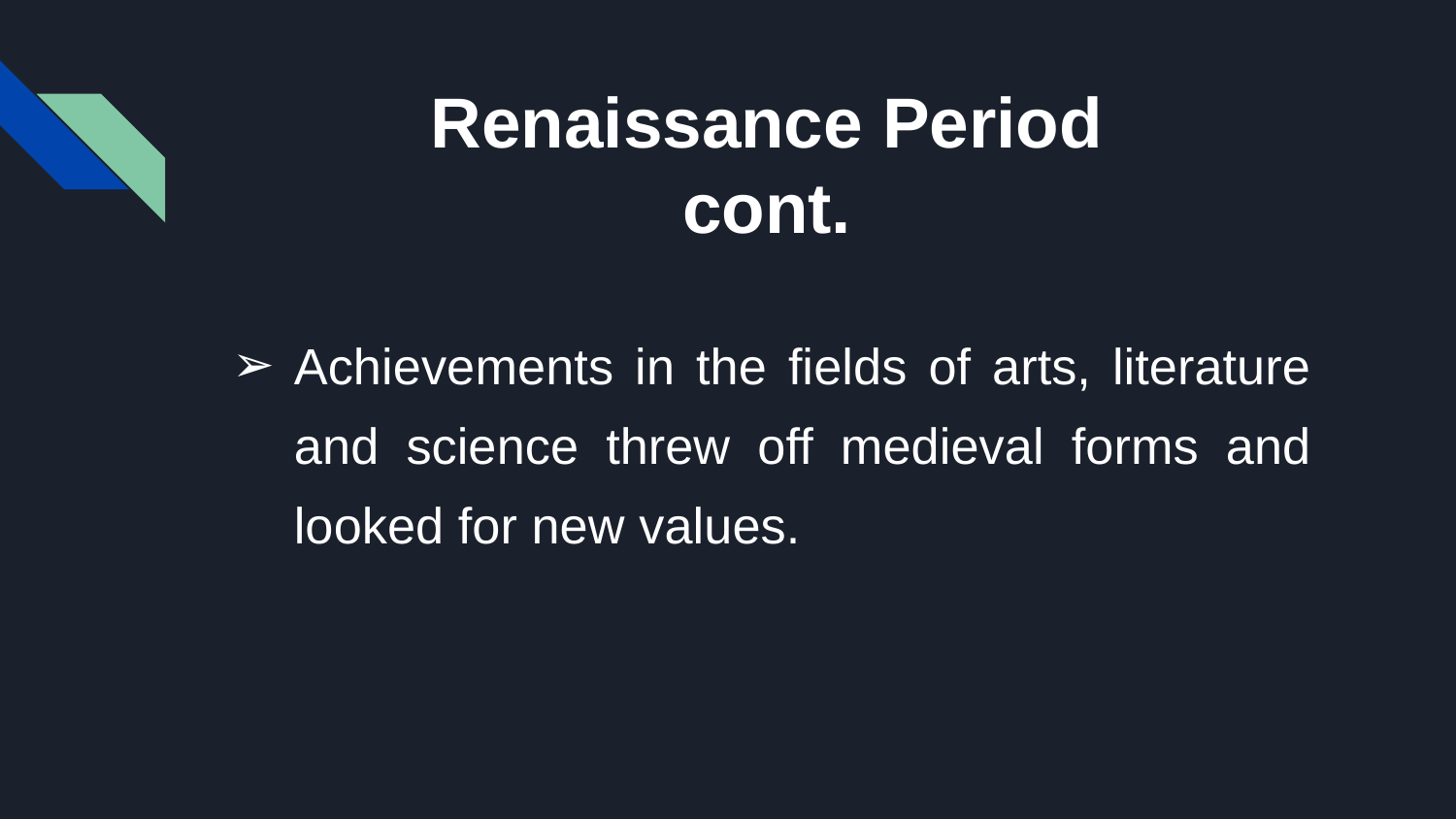

# Renaissance Period
cont.
Achievements in the fields of arts, literature and science threw off medieval forms and looked for new values.